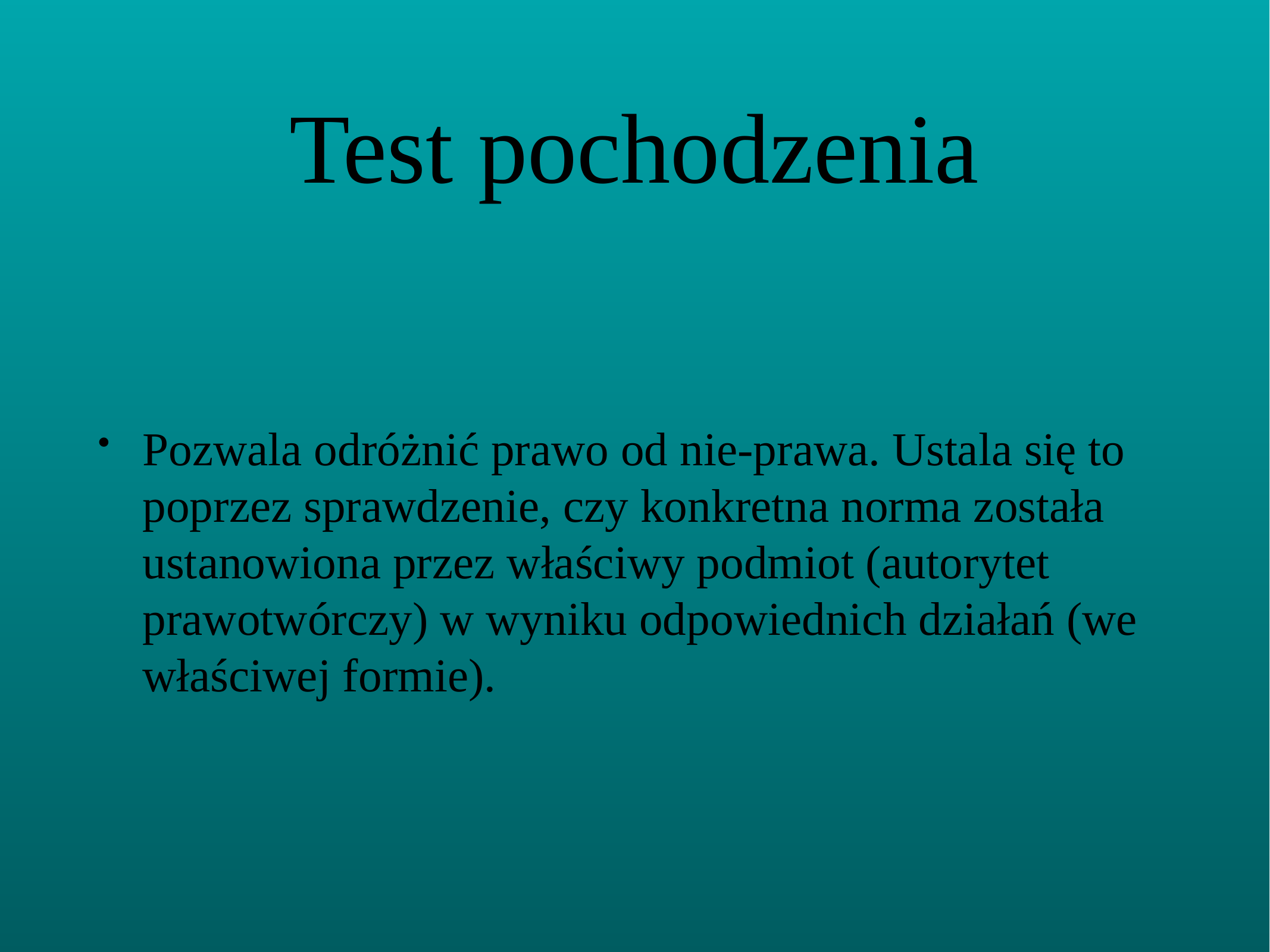

# Test pochodzenia
Pozwala odróżnić prawo od nie-prawa. Ustala się to poprzez sprawdzenie, czy konkretna norma została ustanowiona przez właściwy podmiot (autorytet prawotwórczy) w wyniku odpowiednich działań (we właściwej formie).